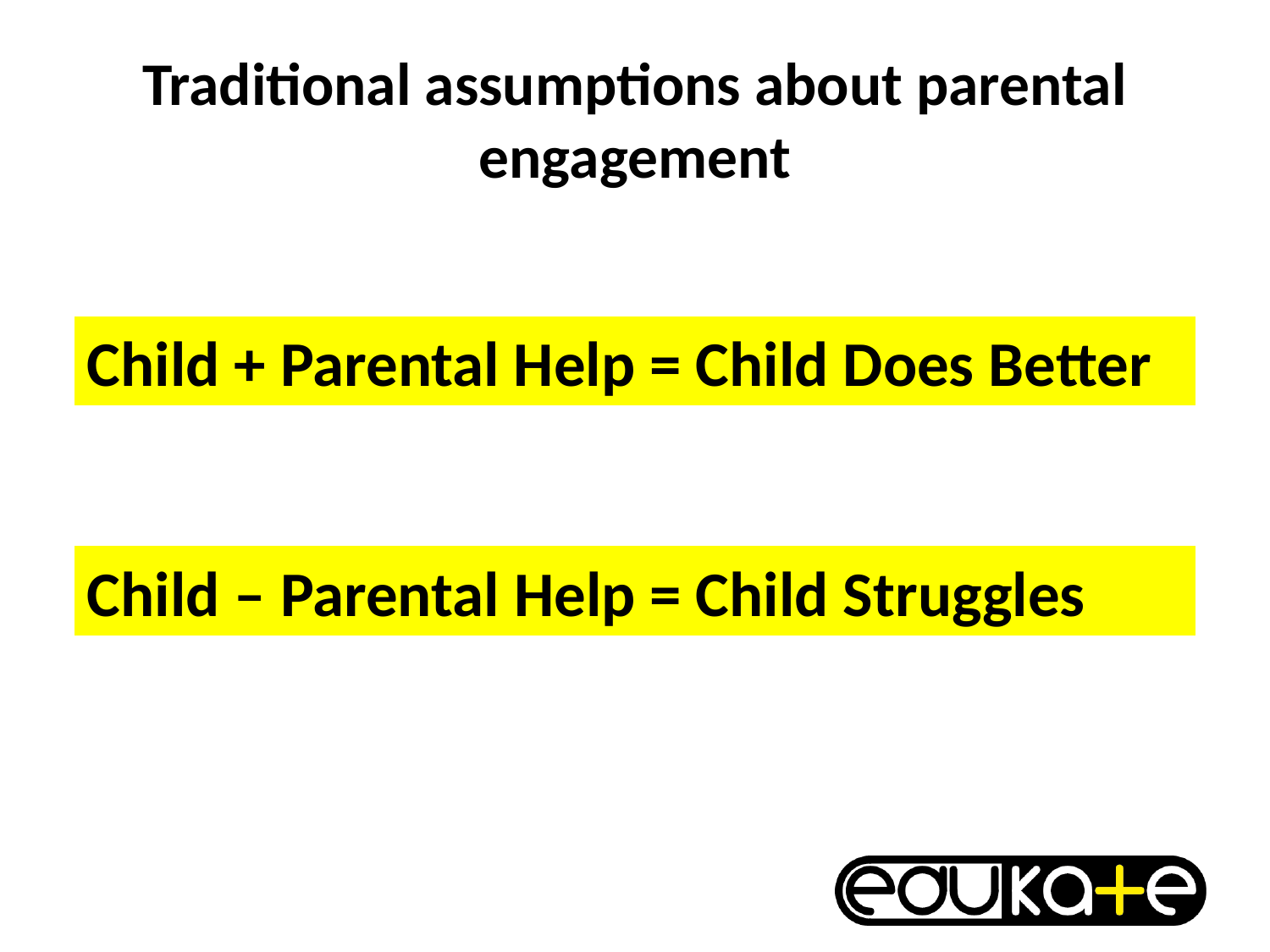

# Traditional assumptions about parental engagement
Child + Parental Help = Child Does Better
Child – Parental Help = Child Struggles